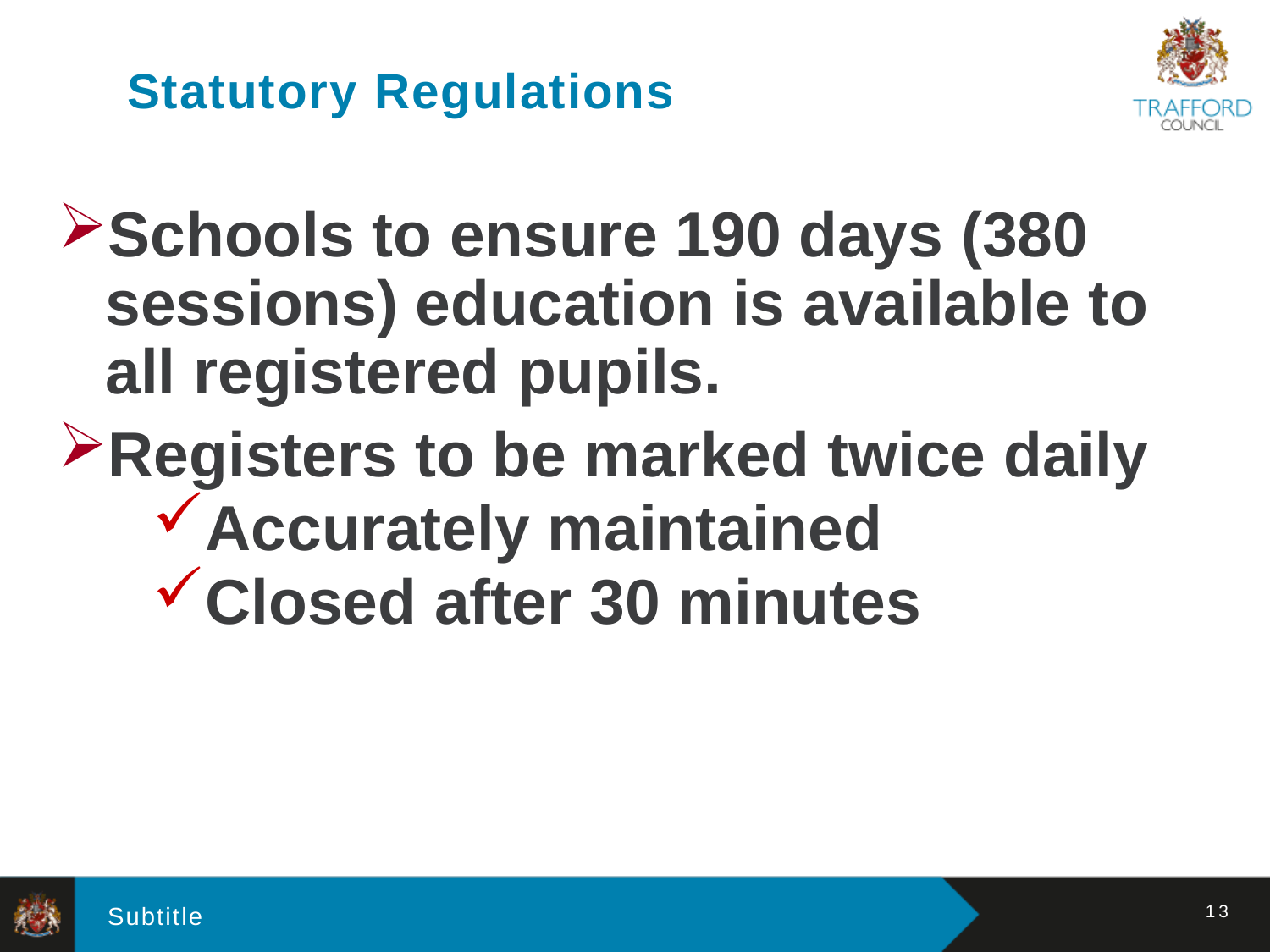

# Statutory Regulations
Schools to ensure 190 days (380 sessions) education is available to all registered pupils.
Registers to be marked twice daily
Accurately maintained
Closed after 30 minutes

13